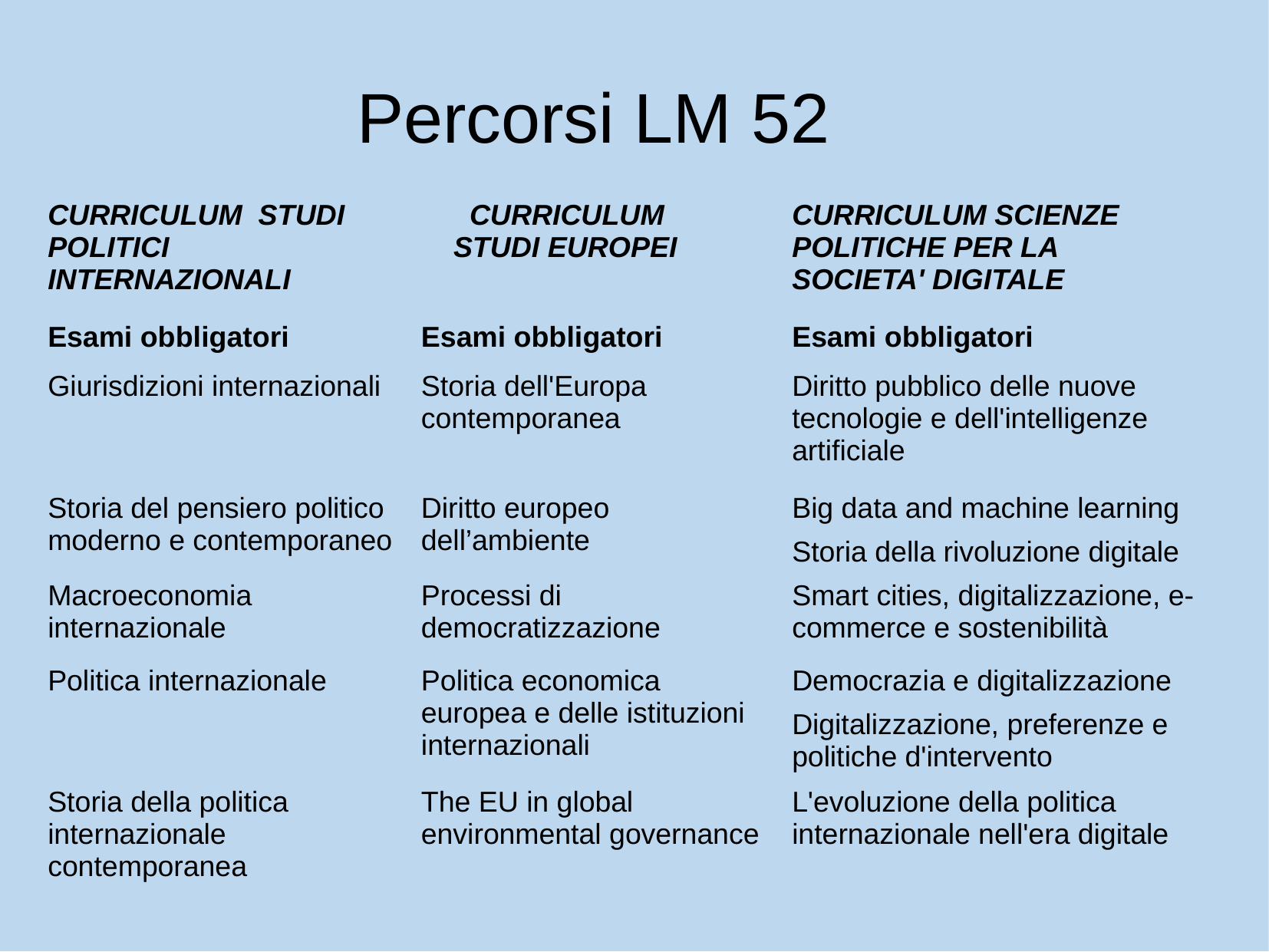

Percorsi LM 52
| CURRICULUM STUDI POLITICI INTERNAZIONALI | CURRICULUM STUDI EUROPEI | CURRICULUM SCIENZE POLITICHE PER LA SOCIETA' DIGITALE |
| --- | --- | --- |
| Esami obbligatori | Esami obbligatori | Esami obbligatori |
| Giurisdizioni internazionali | Storia dell'Europa contemporanea | Diritto pubblico delle nuove tecnologie e dell'intelligenze artificiale |
| Storia del pensiero politico moderno e contemporaneo | Diritto europeo dell’ambiente | Big data and machine learning |
|  |  | Storia della rivoluzione digitale |
| Macroeconomia internazionale | Processi di democratizzazione | Smart cities, digitalizzazione, e-commerce e sostenibilità |
| Politica internazionale | Politica economica europea e delle istituzioni internazionali | Democrazia e digitalizzazione |
|  |  | Digitalizzazione, preferenze e politiche d'intervento |
| Storia della politica internazionale contemporanea | The EU in global environmental governance | L'evoluzione della politica internazionale nell'era digitale |